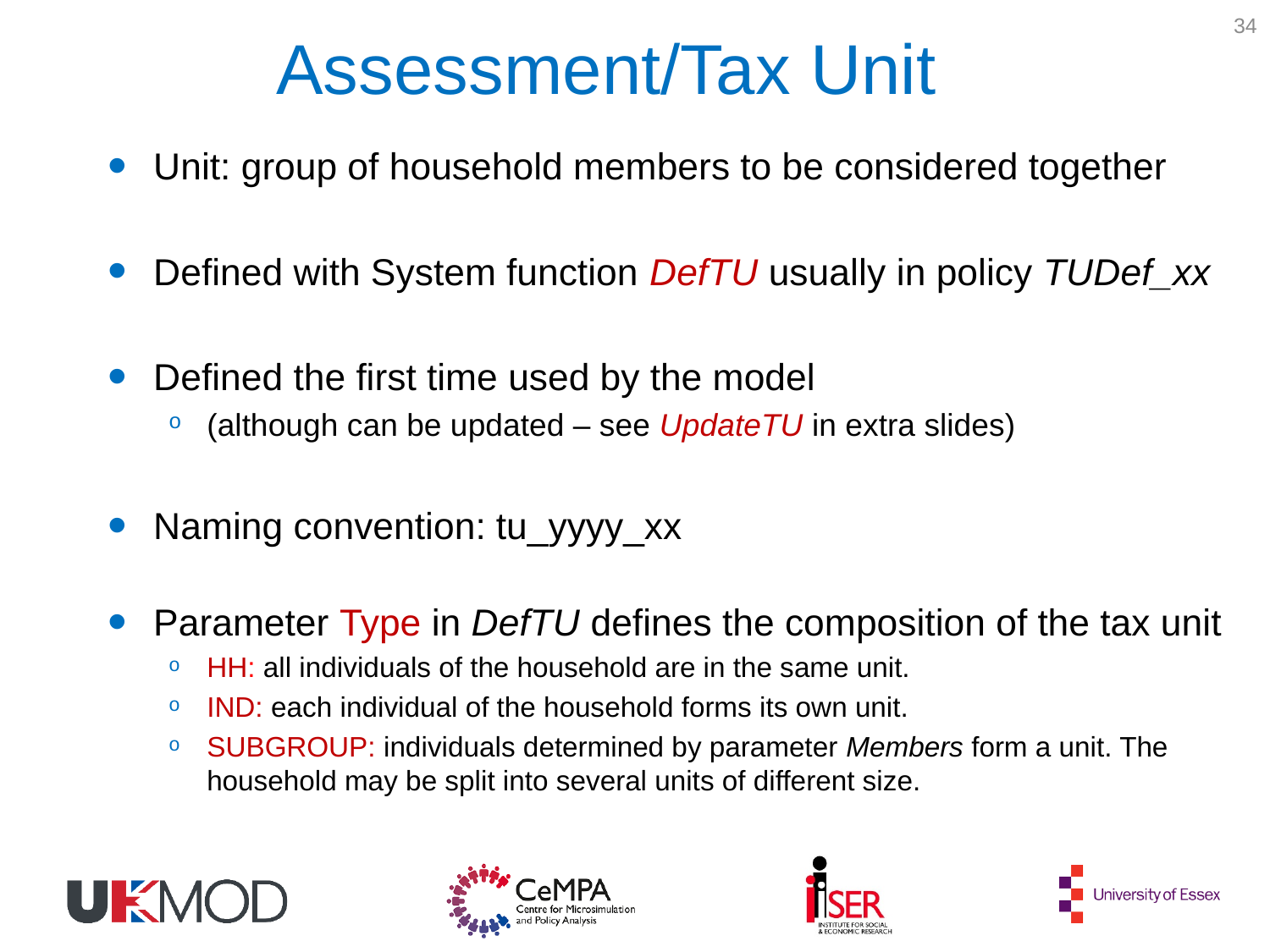

34
Assessment/Tax Unit
Unit: group of household members to be considered together

Defined with System function DefTU usually in policy TUDef_xx

Defined the first time used by the model
(although can be updated – see UpdateTU in extra slides)

Naming convention: tu_yyyy_xx

Parameter Type in DefTU defines the composition of the tax unit
HH: all individuals of the household are in the same unit.
IND: each individual of the household forms its own unit.
SUBGROUP: individuals determined by parameter Members form a unit. The household may be split into several units of different size.